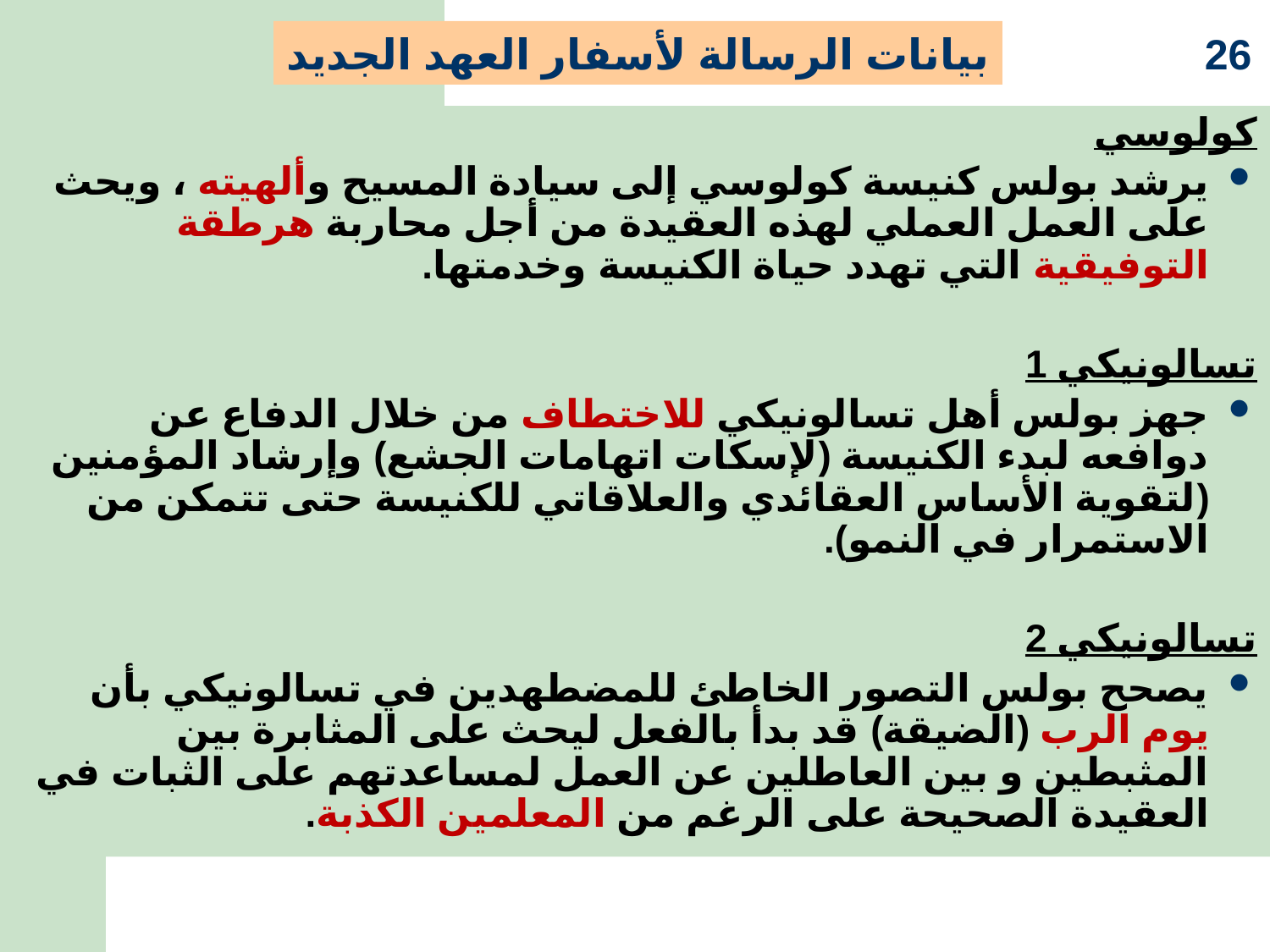

بيانات الرسالة لأسفار العهد الجديد
26
كولوسي
يرشد بولس كنيسة كولوسي إلى سيادة المسيح وألهيته ، ويحث على العمل العملي لهذه العقيدة من أجل محاربة هرطقة التوفيقية التي تهدد حياة الكنيسة وخدمتها.

1 تسالونيكي
جهز بولس أهل تسالونيكي للاختطاف من خلال الدفاع عن دوافعه لبدء الكنيسة (لإسكات اتهامات الجشع) وإرشاد المؤمنين (لتقوية الأساس العقائدي والعلاقاتي للكنيسة حتى تتمكن من الاستمرار في النمو).

2 تسالونيكي
يصحح بولس التصور الخاطئ للمضطهدين في تسالونيكي بأن يوم الرب (الضيقة) قد بدأ بالفعل ليحث على المثابرة بين المثبطين و بين العاطلين عن العمل لمساعدتهم على الثبات في العقيدة الصحيحة على الرغم من المعلمين الكذبة.